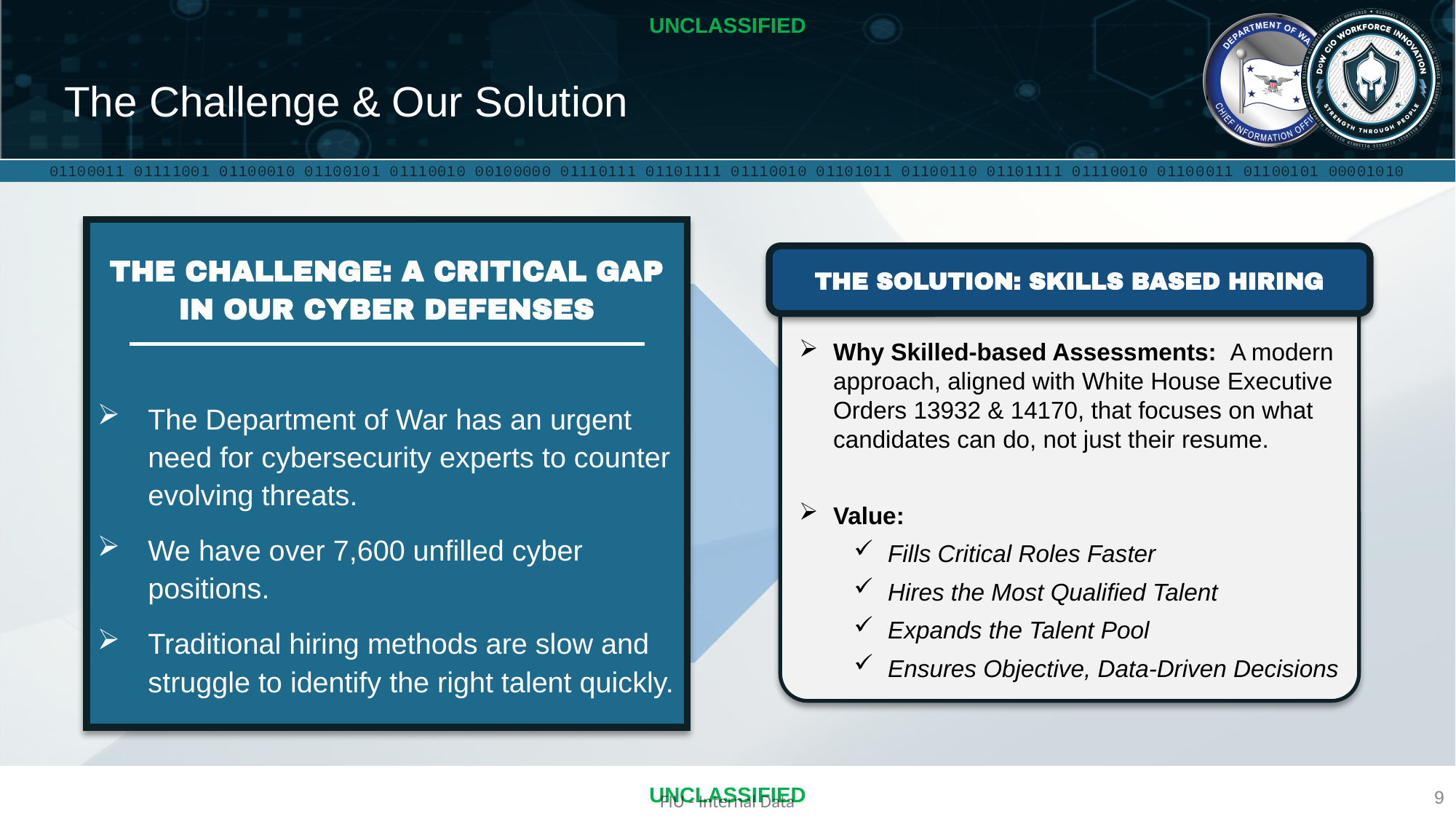

# The Challenge & Our Solution
THE CHALLENGE: A CRITICAL GAP IN OUR CYBER DEFENSES

The Department of War has an urgent need for cybersecurity experts to counter evolving threats.
We have over 7,600 unfilled cyber positions.
Traditional hiring methods are slow and struggle to identify the right talent quickly.
THE SOLUTION: SKILLS BASED HIRING
Why Skilled-based Assessments:  A modern approach, aligned with White House Executive Orders 13932 & 14170, that focuses on what candidates can do, not just their resume.

Value:
Fills Critical Roles Faster
Hires the Most Qualified Talent
Expands the Talent Pool
Ensures Objective, Data-Driven Decisions

9